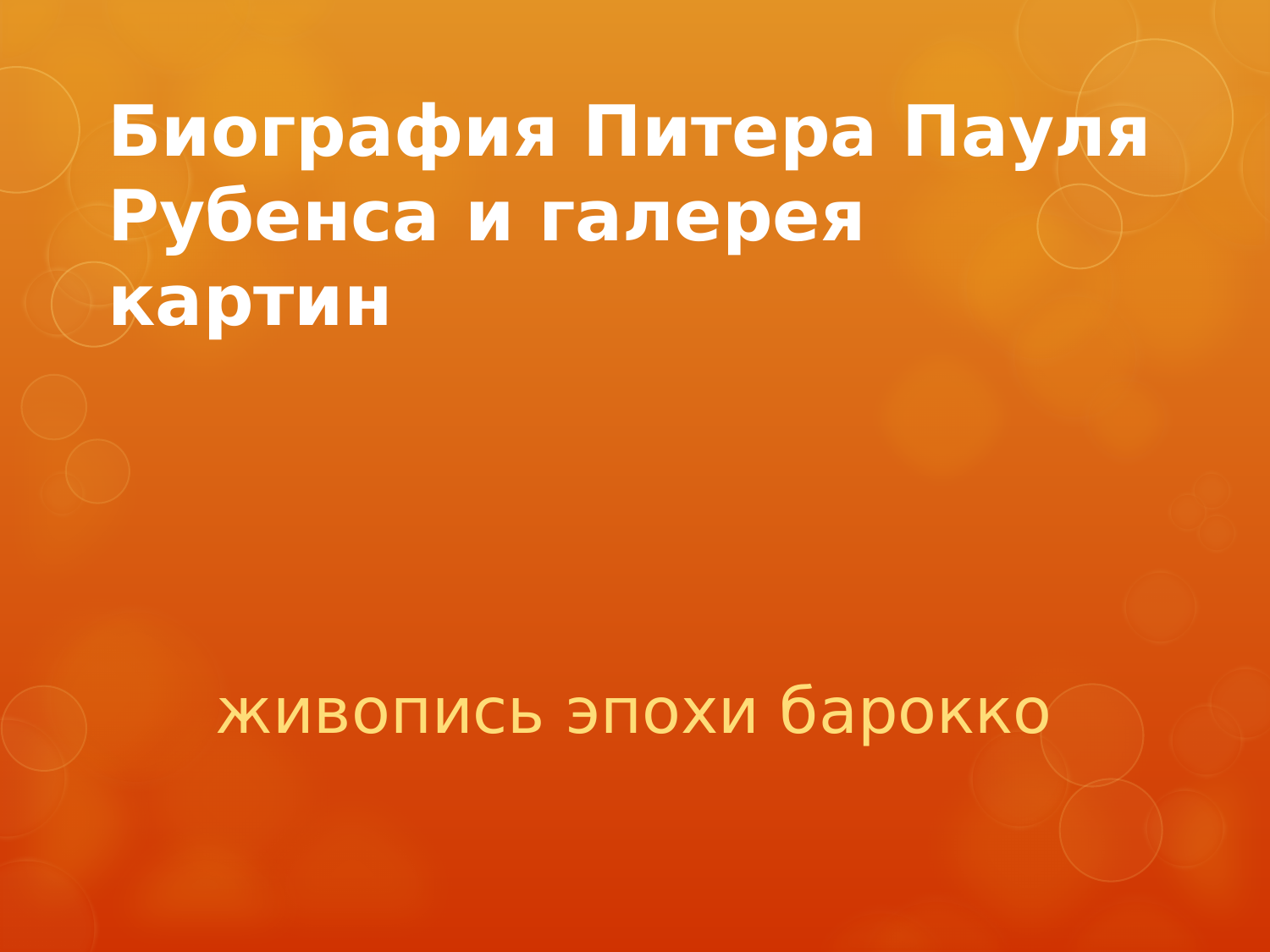

# Биография Питера Пауля Рубенса и галерея картин
живопись эпохи барокко